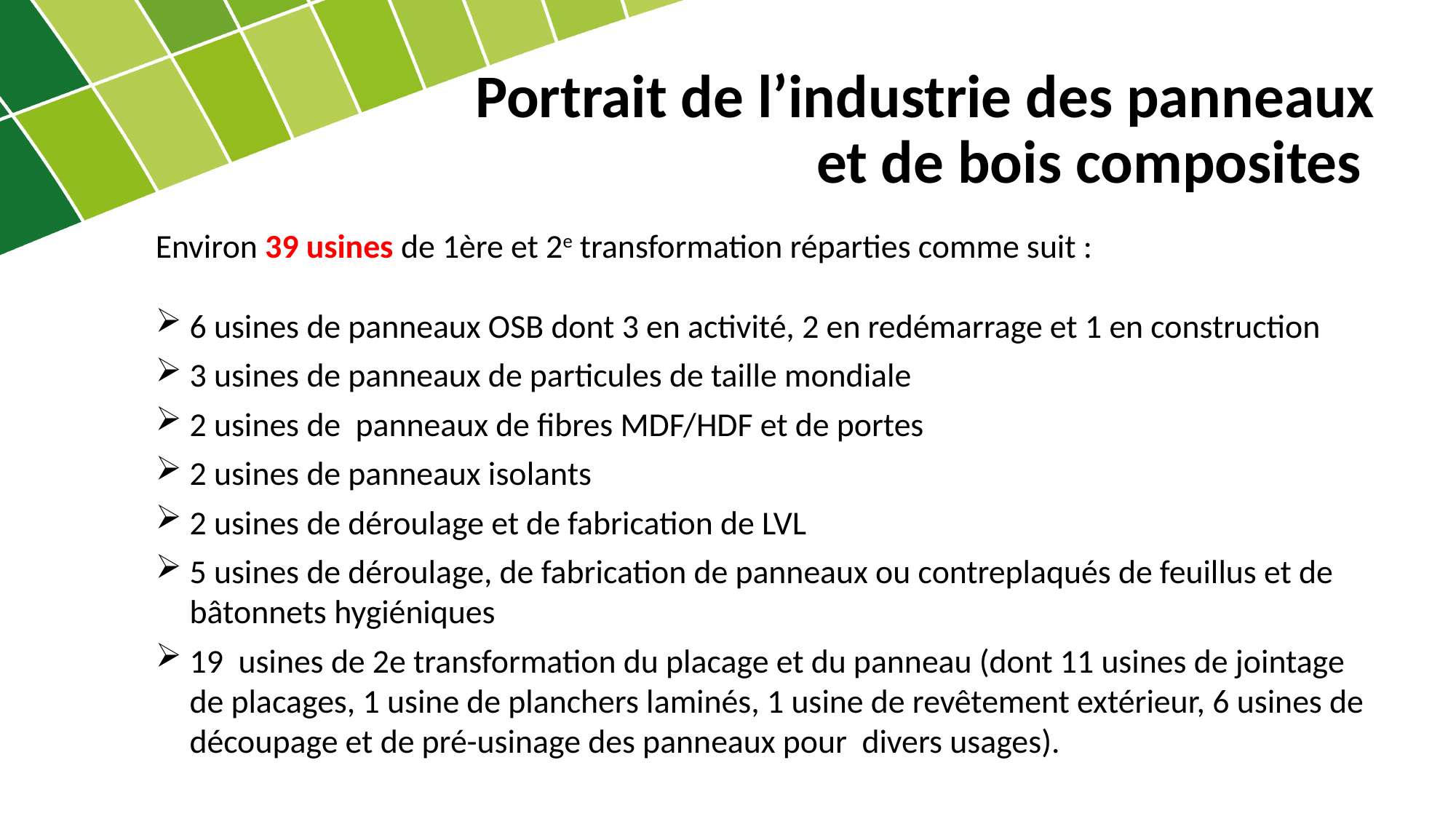

Portrait de l’industrie des panneaux et de bois composites
Environ 39 usines de 1ère et 2e transformation réparties comme suit :

6 usines de panneaux OSB dont 3 en activité, 2 en redémarrage et 1 en construction
3 usines de panneaux de particules de taille mondiale
2 usines de  panneaux de fibres MDF/HDF et de portes
2 usines de panneaux isolants
2 usines de déroulage et de fabrication de LVL
5 usines de déroulage, de fabrication de panneaux ou contreplaqués de feuillus et de bâtonnets hygiéniques
19  usines de 2e transformation du placage et du panneau (dont 11 usines de jointage de placages, 1 usine de planchers laminés, 1 usine de revêtement extérieur, 6 usines de découpage et de pré-usinage des panneaux pour  divers usages).